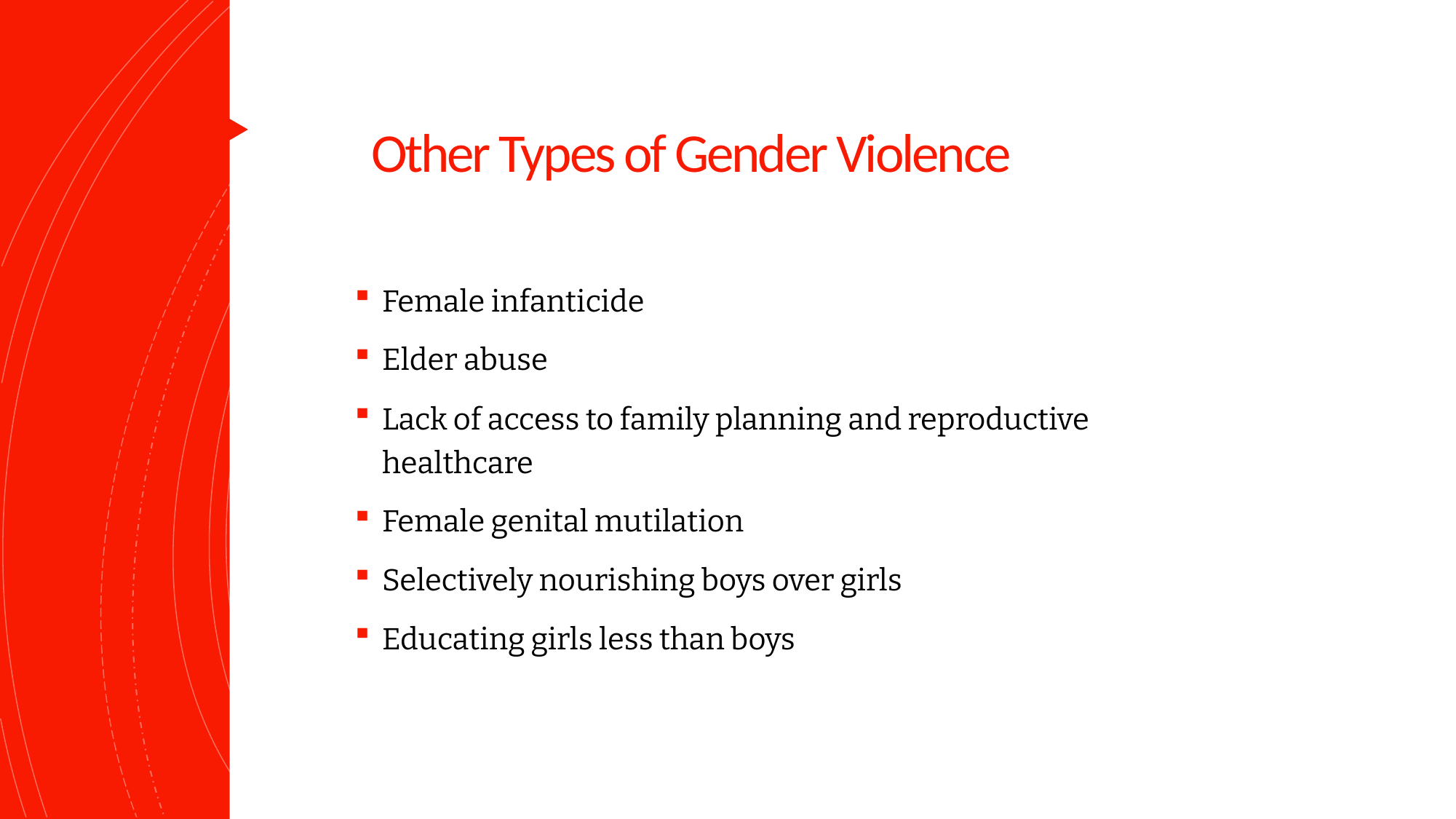

Other Types of Gender Violence

Female infanticide
Elder abuse
Lack of access to family planning and reproductive healthcare
Female genital mutilation
Selectively nourishing boys over girls
Educating girls less than boys